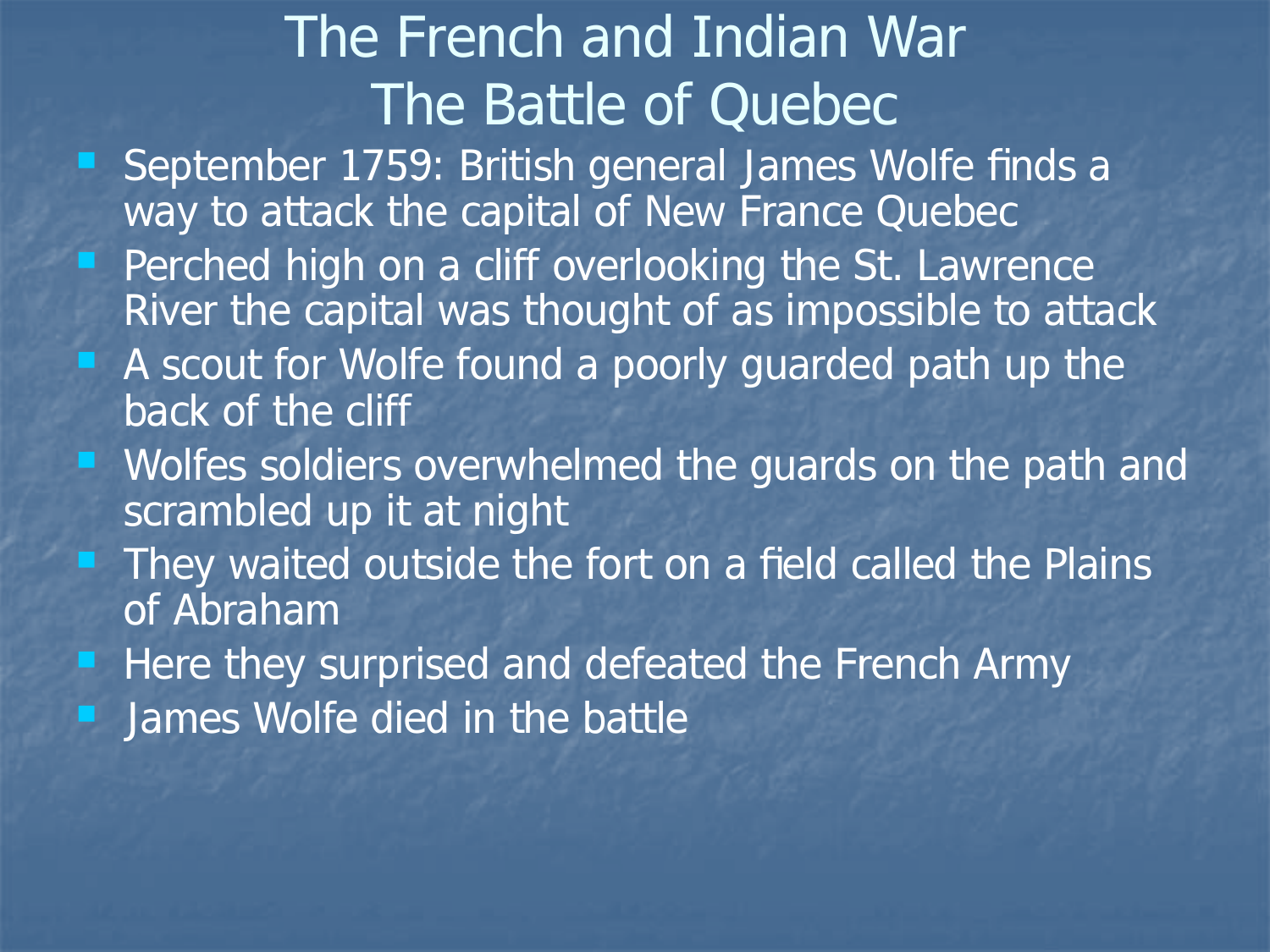

# The French and Indian War The Battle of Quebec
September 1759: British general James Wolfe finds a way to attack the capital of New France Quebec
Perched high on a cliff overlooking the St. Lawrence River the capital was thought of as impossible to attack
A scout for Wolfe found a poorly guarded path up the back of the cliff
Wolfes soldiers overwhelmed the guards on the path and scrambled up it at night
They waited outside the fort on a field called the Plains of Abraham
Here they surprised and defeated the French Army
James Wolfe died in the battle